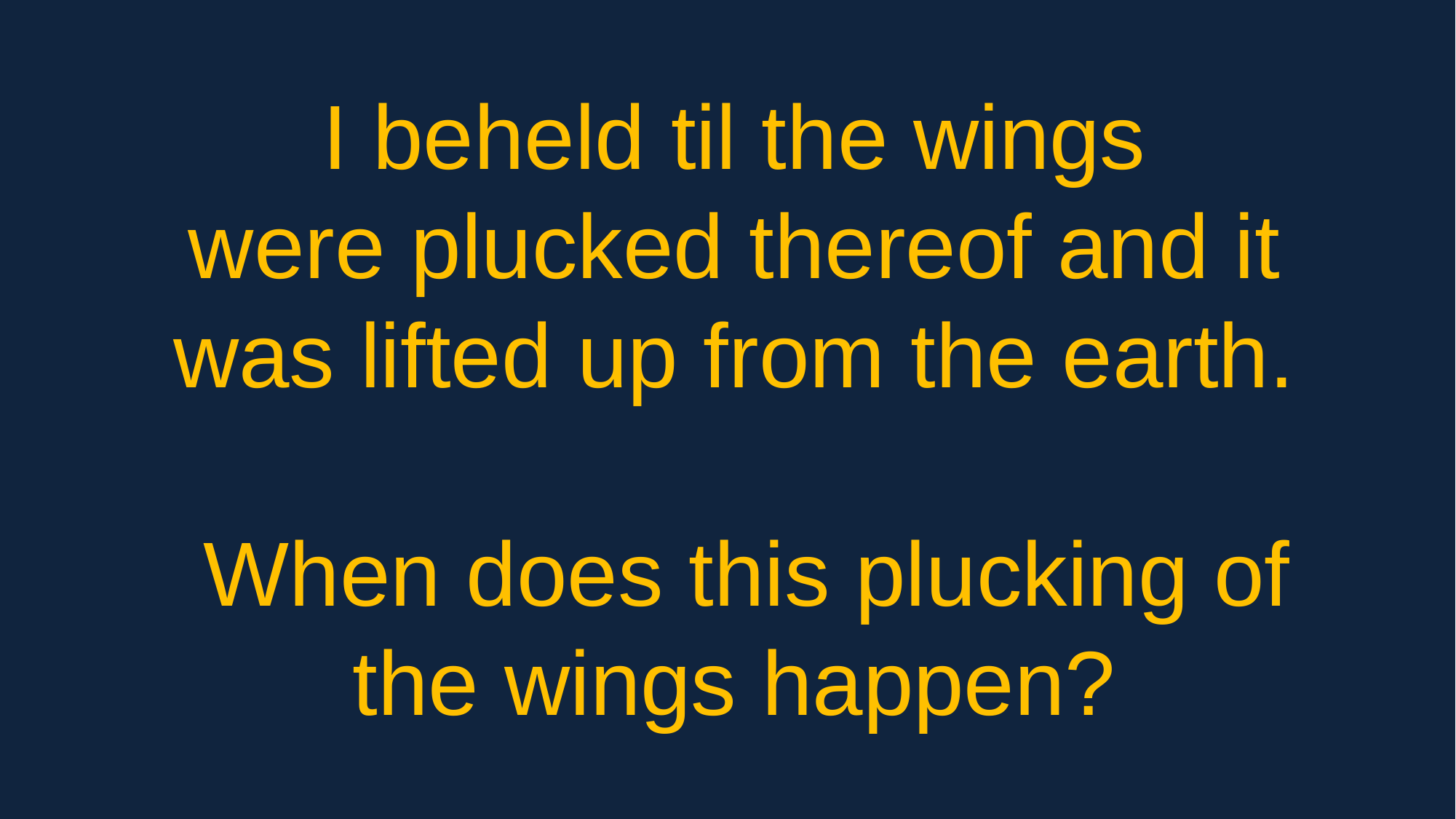

I beheld til the wings
were plucked thereof and it was lifted up from the earth.

 When does this plucking of the wings happen?